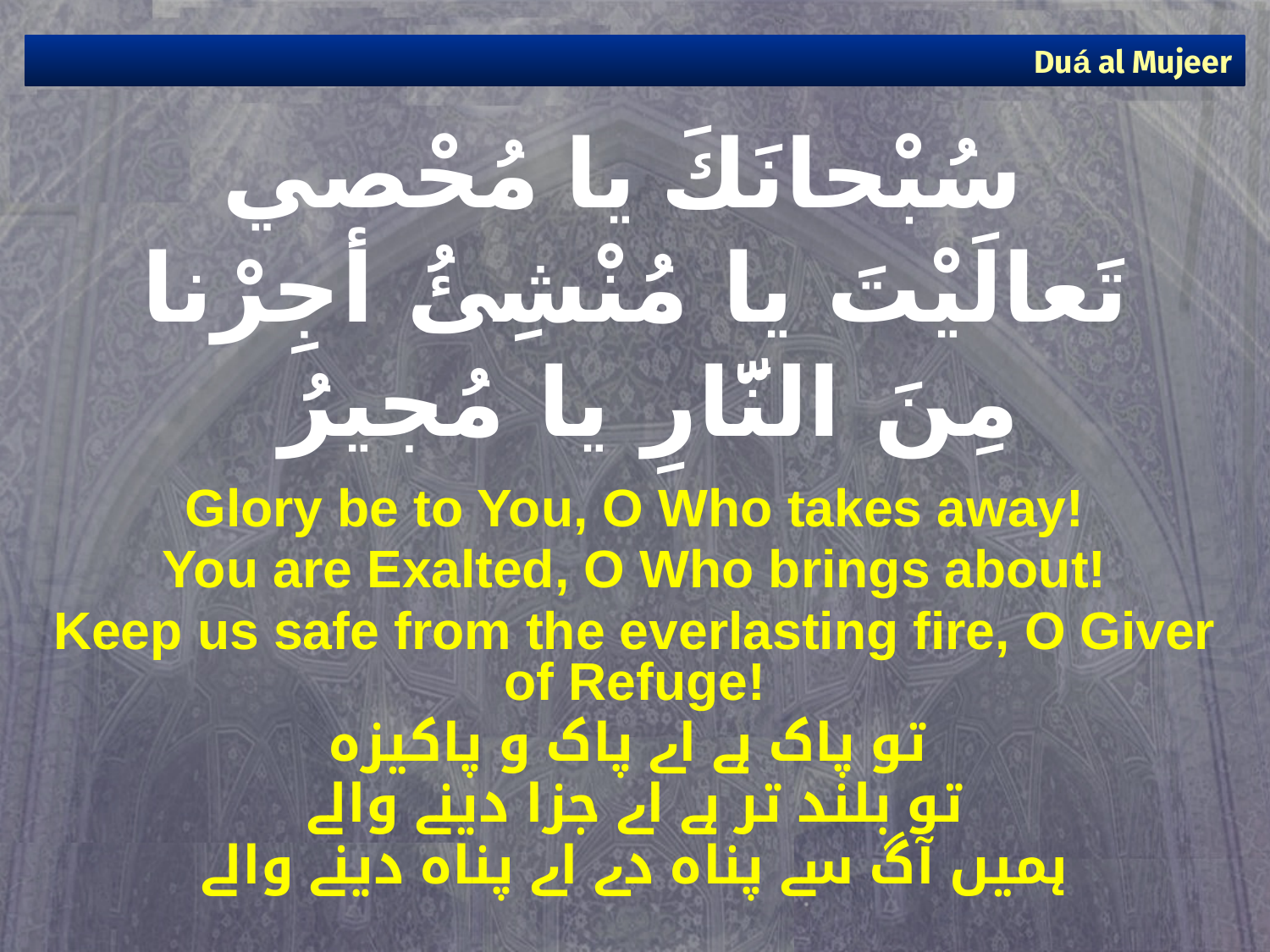

Duá al Mujeer
# سُبْحانَكَ يا مُحْصي تَعالَيْتَ يا مُنْشِئُ أجِرْنا مِنَ النَّارِ يا مُجيرُ
Glory be to You, O Who takes away!
You are Exalted, O Who brings about!
Keep us safe from the everlasting fire, O Giver of Refuge!
تو پاک ہے اے پاک و پاکیزہ
تو بلند تر ہے اے جزا دینے والے
ہمیں آگ سے پناہ دے اے پناہ دینے والے